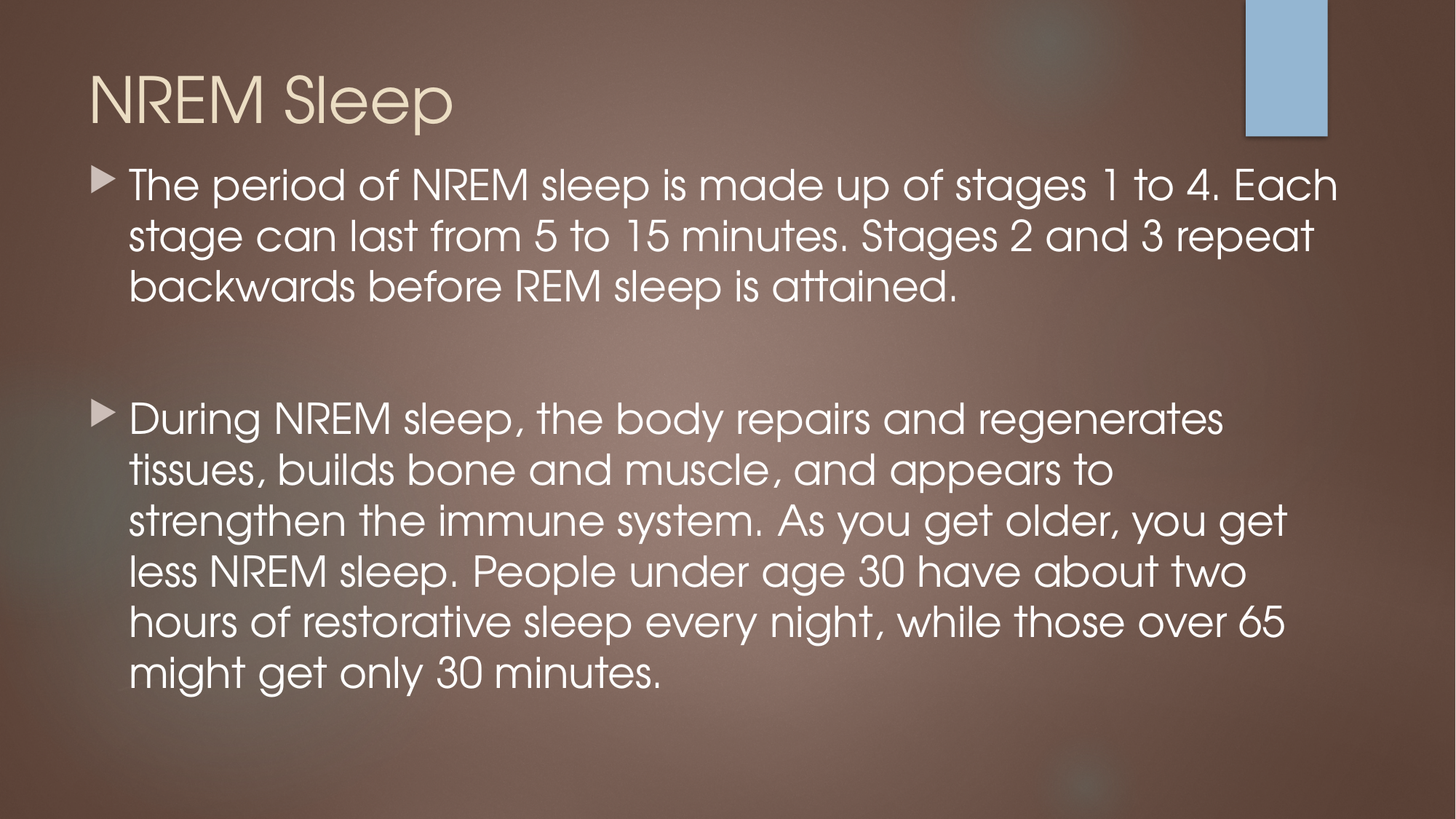

# NREM Sleep
The period of NREM sleep is made up of stages 1 to 4. Each stage can last from 5 to 15 minutes. Stages 2 and 3 repeat backwards before REM sleep is attained.

During NREM sleep, the body repairs and regenerates tissues, builds bone and muscle, and appears to strengthen the immune system. As you get older, you get less NREM sleep. People under age 30 have about two hours of restorative sleep every night, while those over 65 might get only 30 minutes.